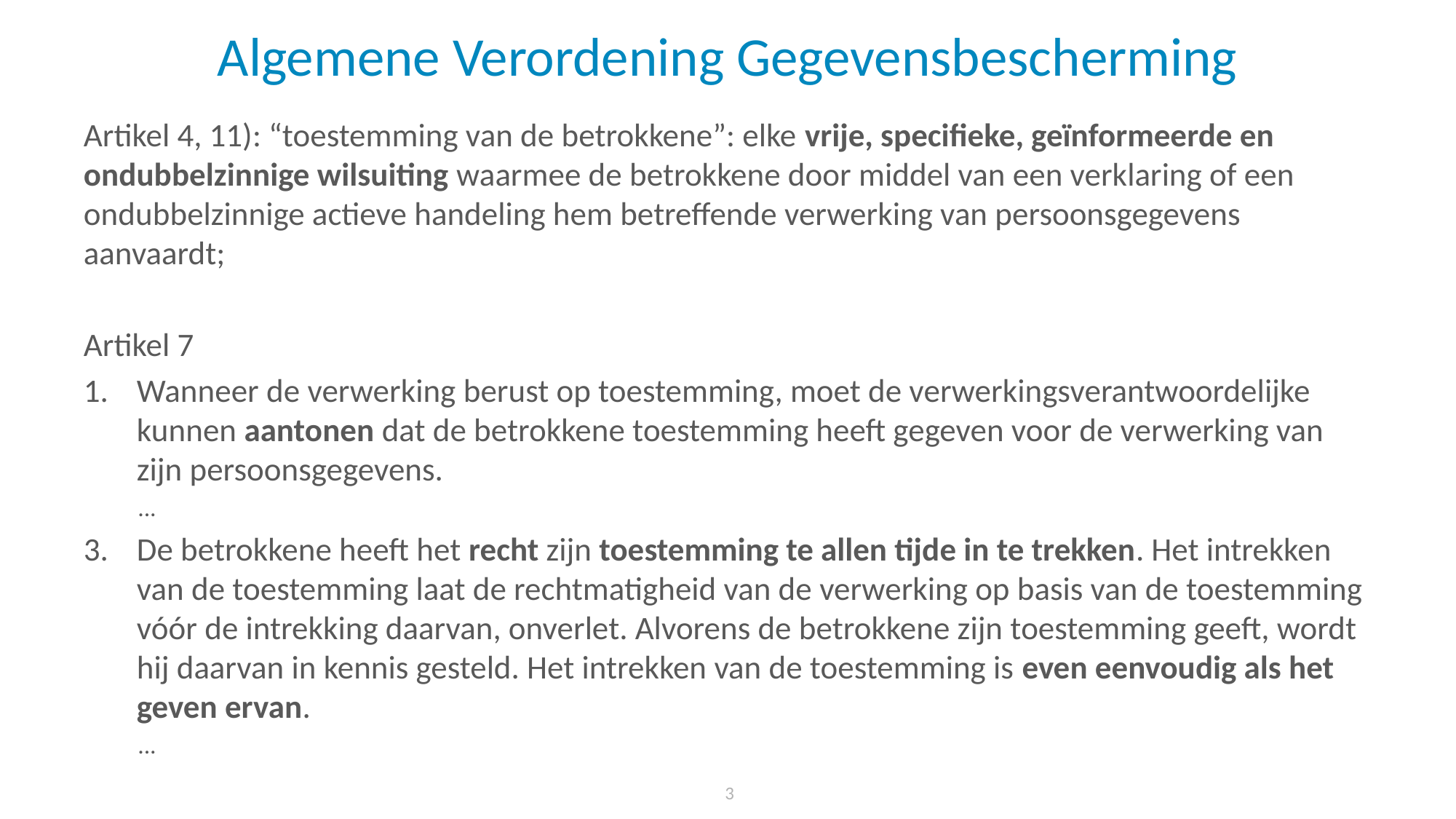

# Algemene Verordening Gegevensbescherming
Artikel 4, 11): “toestemming van de betrokkene”: elke vrije, specifieke, geïnformeerde en ondubbelzinnige wilsuiting waarmee de betrokkene door middel van een verklaring of een ondubbelzinnige actieve handeling hem betreffende verwerking van persoonsgegevens aanvaardt;

Artikel 7
Wanneer de verwerking berust op toestemming, moet de verwerkingsverantwoordelijke kunnen aantonen dat de betrokkene toestemming heeft gegeven voor de verwerking van zijn persoonsgegevens.
...
De betrokkene heeft het recht zijn toestemming te allen tijde in te trekken. Het intrekken van de toestemming laat de rechtmatigheid van de verwerking op basis van de toestemming vóór de intrekking daarvan, onverlet. Alvorens de betrokkene zijn toestemming geeft, wordt hij daarvan in kennis gesteld. Het intrekken van de toestemming is even eenvoudig als het geven ervan.
...
 3